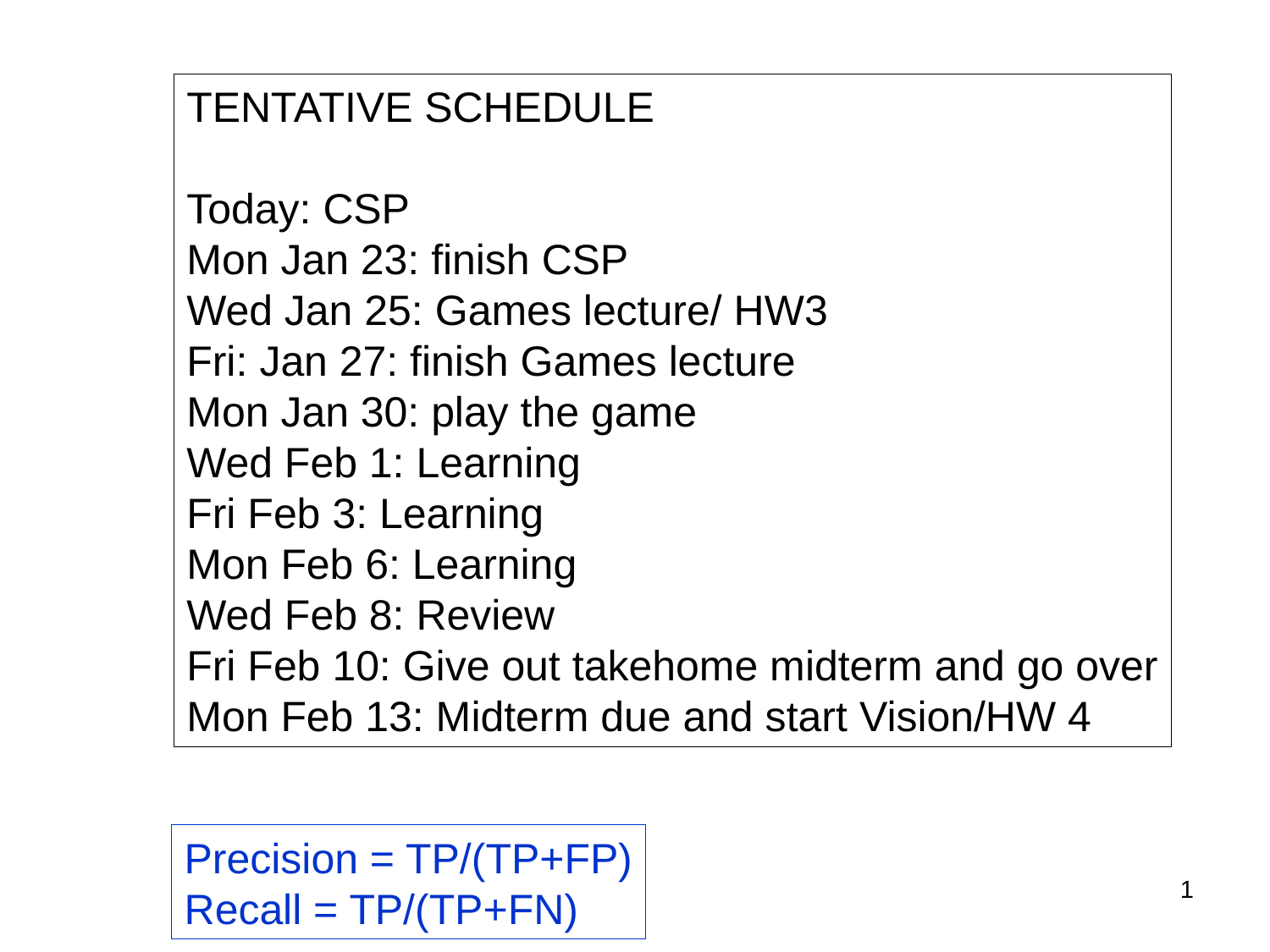

TENTATIVE SCHEDULE

Today: CSP
Mon Jan 23: finish CSP
Wed Jan 25: Games lecture/ HW3
Fri: Jan 27: finish Games lecture
Mon Jan 30: play the game
Wed Feb 1: Learning
Fri Feb 3: Learning
Mon Feb 6: Learning
Wed Feb 8: Review
Fri Feb 10: Give out takehome midterm and go over
Mon Feb 13: Midterm due and start Vision/HW 4
Precision = TP/(TP+FP)
Recall = TP/(TP+FN)
1